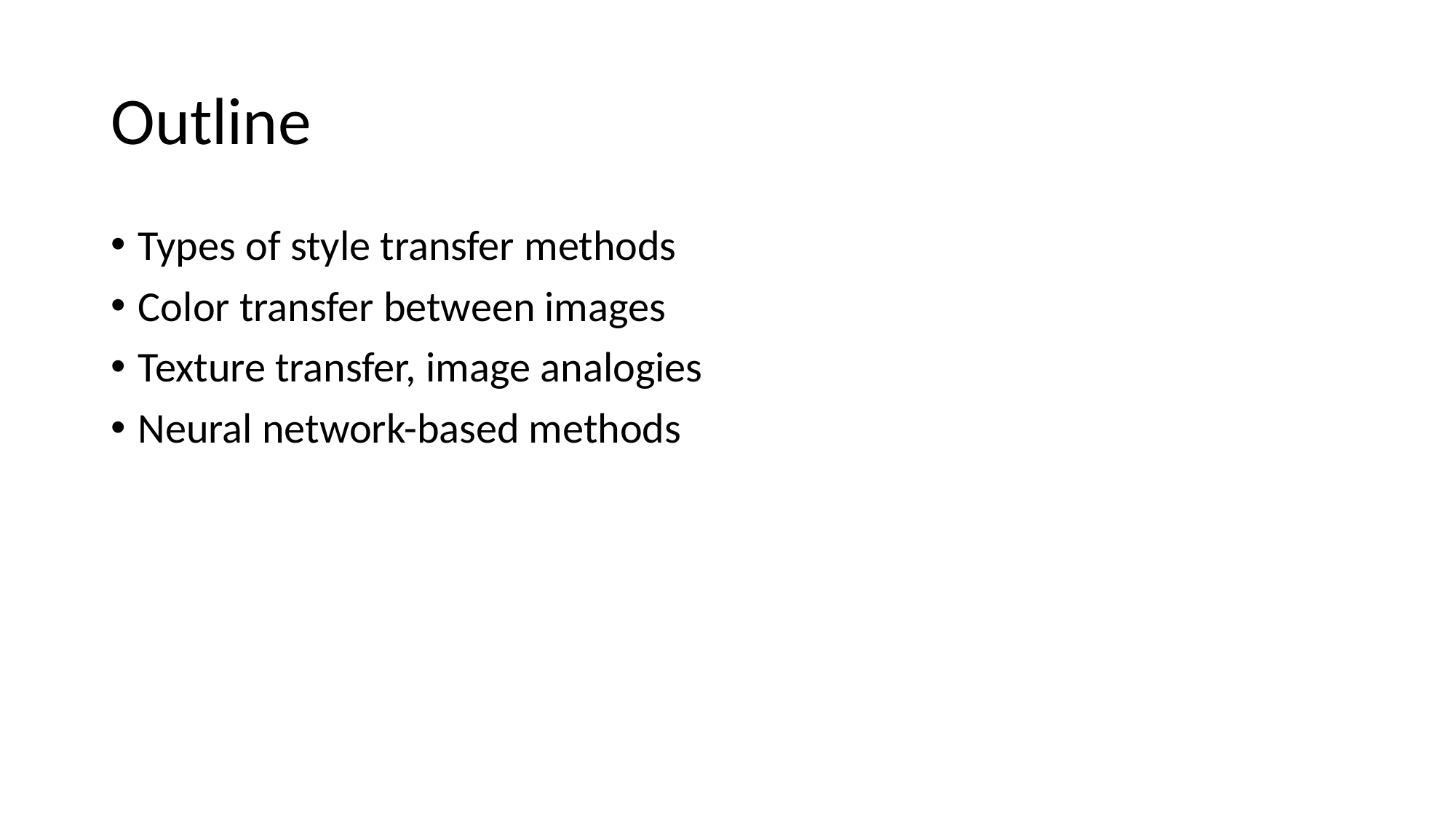

# Outline
Types of style transfer methods
Color transfer between images
Texture transfer, image analogies
Neural network-based methods